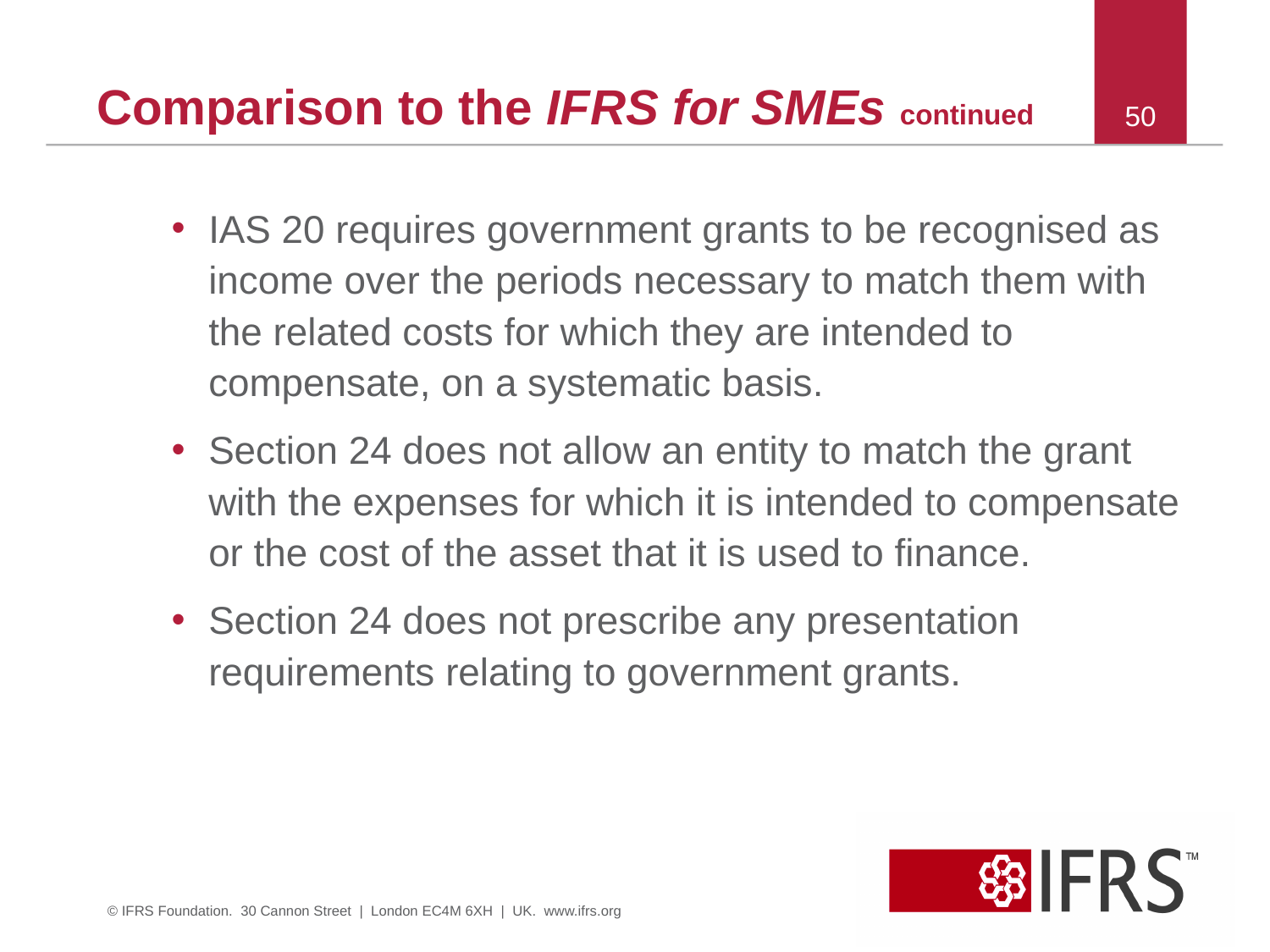

# Comparison to the IFRS for SMEs continued
50
IAS 20 requires government grants to be recognised as income over the periods necessary to match them with the related costs for which they are intended to compensate, on a systematic basis.
Section 24 does not allow an entity to match the grant with the expenses for which it is intended to compensate or the cost of the asset that it is used to finance.
Section 24 does not prescribe any presentation requirements relating to government grants.

© IFRS Foundation.  30 Cannon Street  |  London EC4M 6XH  |  UK.  www.ifrs.org